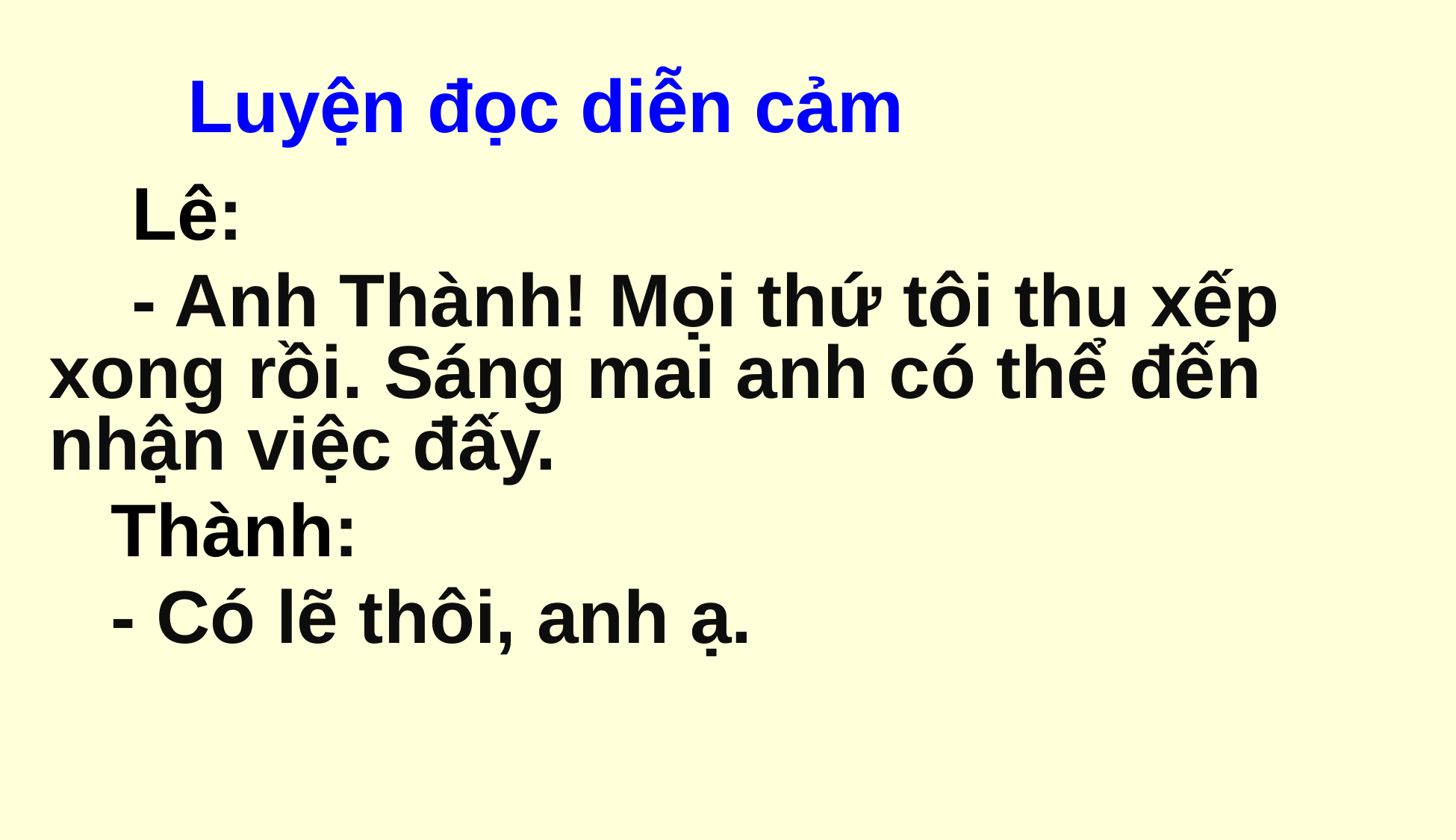

# Luyện đọc diễn cảm
    Lê:
    - Anh Thành! Mọi thứ tôi thu xếp xong rồi. Sáng mai anh có thể đến nhận việc đấy.
   Thành:
   - Có lẽ thôi, anh ạ.